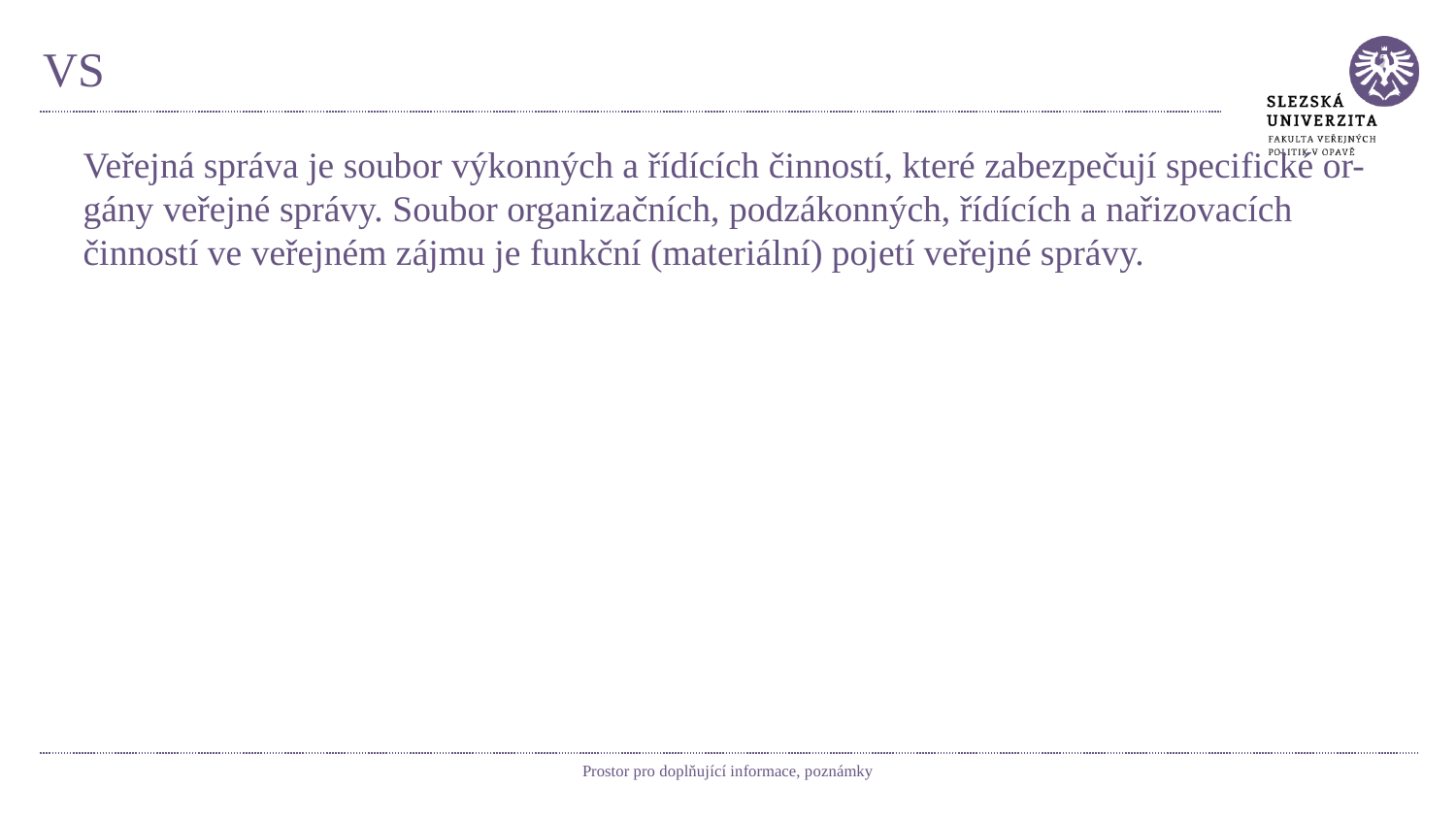

# VS
Veřejná správa je soubor výkonných a řídících činností, které zabezpečují specifické or-gány veřejné správy. Soubor organizačních, podzákonných, řídících a nařizovacích činností ve veřejném zájmu je funkční (materiální) pojetí veřejné správy.
Prostor pro doplňující informace, poznámky